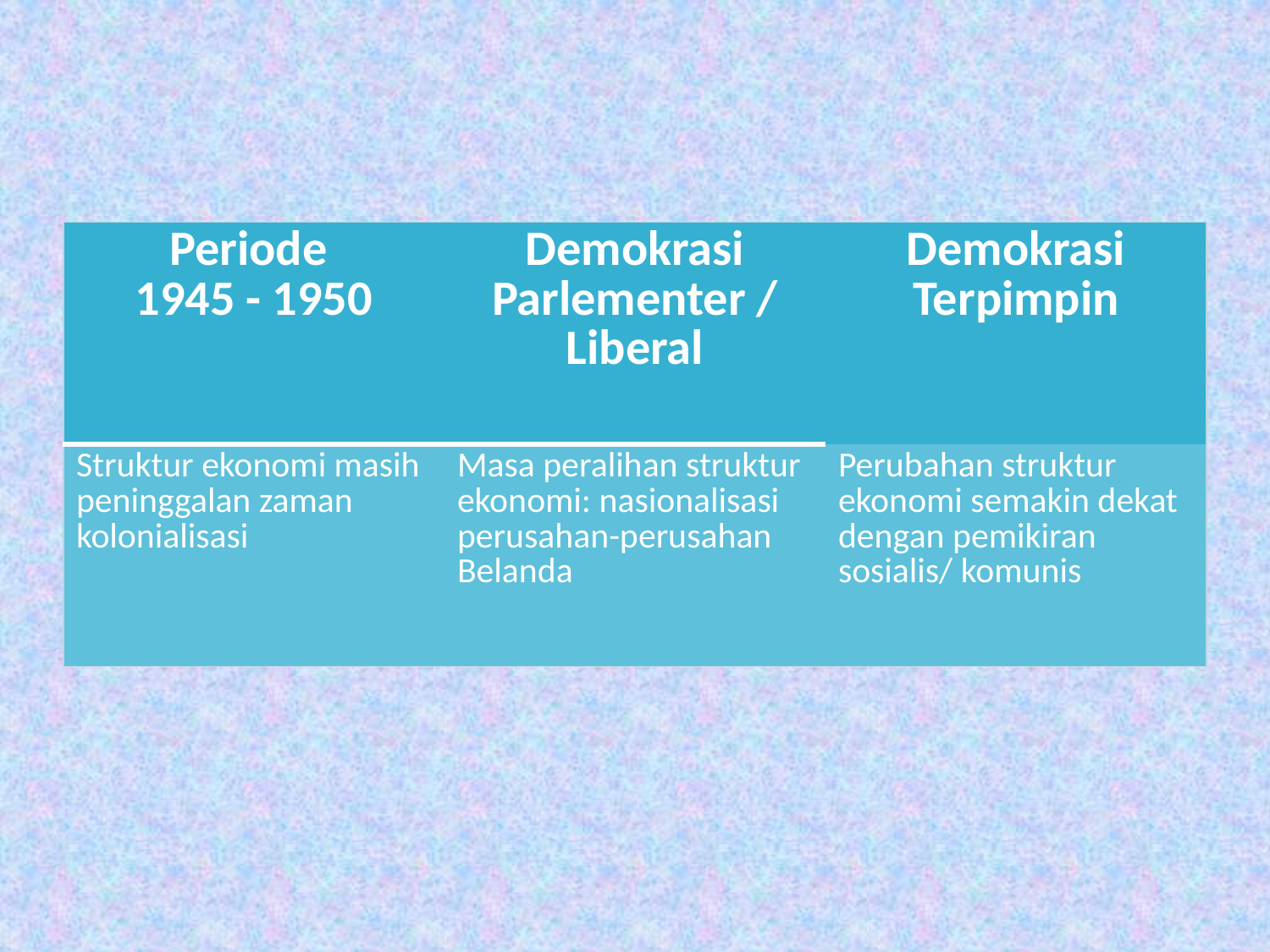

#
| Periode 1945 - 1950 | Demokrasi Parlementer / Liberal | Demokrasi Terpimpin |
| --- | --- | --- |
| Struktur ekonomi masih peninggalan zaman kolonialisasi | Masa peralihan struktur ekonomi: nasionalisasi perusahan-perusahan Belanda | Perubahan struktur ekonomi semakin dekat dengan pemikiran sosialis/ komunis |